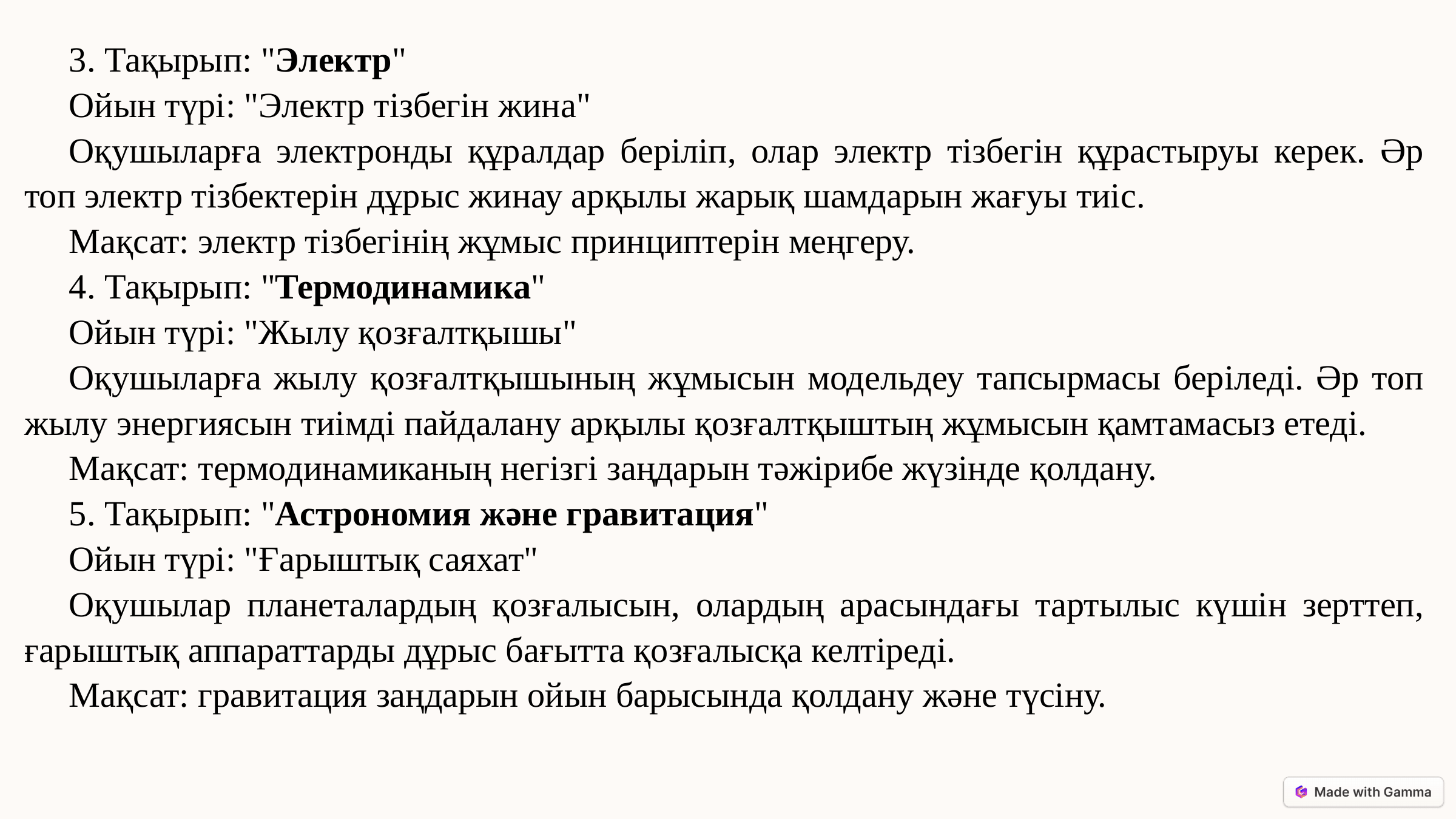

3. Тақырып: "Электр"
Ойын түрі: "Электр тізбегін жина"
Оқушыларға электронды құралдар беріліп, олар электр тізбегін құрастыруы керек. Әр топ электр тізбектерін дұрыс жинау арқылы жарық шамдарын жағуы тиіс.
Мақсат: электр тізбегінің жұмыс принциптерін меңгеру.
4. Тақырып: "Термодинамика"
Ойын түрі: "Жылу қозғалтқышы"
Оқушыларға жылу қозғалтқышының жұмысын модельдеу тапсырмасы беріледі. Әр топ жылу энергиясын тиімді пайдалану арқылы қозғалтқыштың жұмысын қамтамасыз етеді.
Мақсат: термодинамиканың негізгі заңдарын тәжірибе жүзінде қолдану.
5. Тақырып: "Астрономия және гравитация"
Ойын түрі: "Ғарыштық саяхат"
Оқушылар планеталардың қозғалысын, олардың арасындағы тартылыс күшін зерттеп, ғарыштық аппараттарды дұрыс бағытта қозғалысқа келтіреді.
Мақсат: гравитация заңдарын ойын барысында қолдану және түсіну.